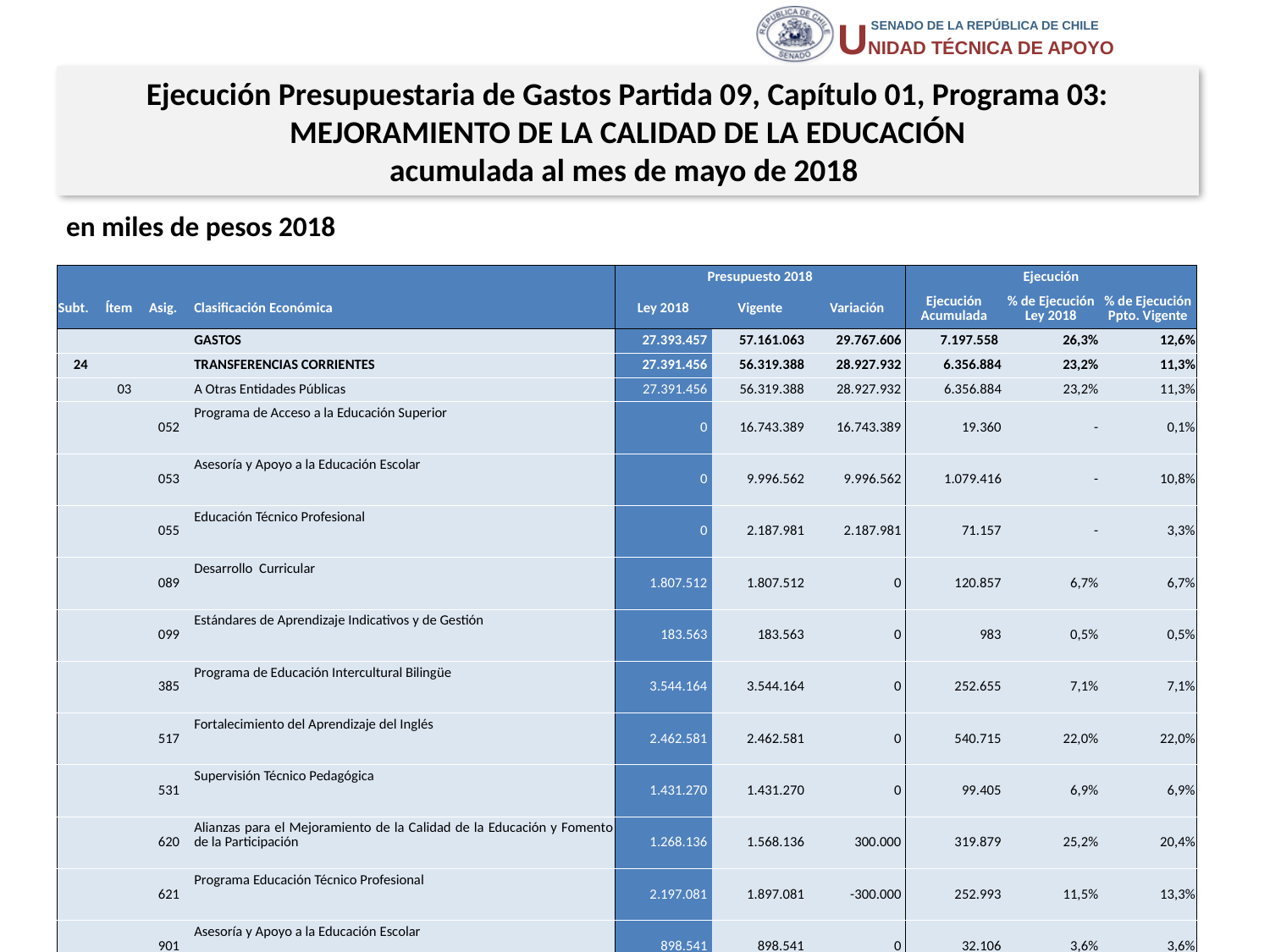

Ejecución Presupuestaria de Gastos Partida 09, Capítulo 01, Programa 03:
MEJORAMIENTO DE LA CALIDAD DE LA EDUCACIÓN
acumulada al mes de mayo de 2018
en miles de pesos 2018
|  |  |  |  | Presupuesto 2018 |  |  | Ejecución |  |  |
| --- | --- | --- | --- | --- | --- | --- | --- | --- | --- |
| Subt. | Ítem | Asig. | Clasificación Económica | Ley 2018 | Vigente | Variación | Ejecución Acumulada | % de Ejecución Ley 2018 | % de Ejecución Ppto. Vigente |
|  |  |  | GASTOS | 27.393.457 | 57.161.063 | 29.767.606 | 7.197.558 | 26,3% | 12,6% |
| 24 |  |  | TRANSFERENCIAS CORRIENTES | 27.391.456 | 56.319.388 | 28.927.932 | 6.356.884 | 23,2% | 11,3% |
|  | 03 |  | A Otras Entidades Públicas | 27.391.456 | 56.319.388 | 28.927.932 | 6.356.884 | 23,2% | 11,3% |
|  |  | 052 | Programa de Acceso a la Educación Superior | 0 | 16.743.389 | 16.743.389 | 19.360 | - | 0,1% |
|  |  | 053 | Asesoría y Apoyo a la Educación Escolar | 0 | 9.996.562 | 9.996.562 | 1.079.416 | - | 10,8% |
|  |  | 055 | Educación Técnico Profesional | 0 | 2.187.981 | 2.187.981 | 71.157 | - | 3,3% |
|  |  | 089 | Desarrollo Curricular | 1.807.512 | 1.807.512 | 0 | 120.857 | 6,7% | 6,7% |
|  |  | 099 | Estándares de Aprendizaje Indicativos y de Gestión | 183.563 | 183.563 | 0 | 983 | 0,5% | 0,5% |
|  |  | 385 | Programa de Educación Intercultural Bilingüe | 3.544.164 | 3.544.164 | 0 | 252.655 | 7,1% | 7,1% |
|  |  | 517 | Fortalecimiento del Aprendizaje del Inglés | 2.462.581 | 2.462.581 | 0 | 540.715 | 22,0% | 22,0% |
|  |  | 531 | Supervisión Técnico Pedagógica | 1.431.270 | 1.431.270 | 0 | 99.405 | 6,9% | 6,9% |
|  |  | 620 | Alianzas para el Mejoramiento de la Calidad de la Educación y Fomento de la Participación | 1.268.136 | 1.568.136 | 300.000 | 319.879 | 25,2% | 20,4% |
|  |  | 621 | Programa Educación Técnico Profesional | 2.197.081 | 1.897.081 | -300.000 | 252.993 | 11,5% | 13,3% |
|  |  | 901 | Asesoría y Apoyo a la Educación Escolar | 898.541 | 898.541 | 0 | 32.106 | 3,6% | 3,6% |
|  |  | 902 | Educación de Adultos y Reinserción Escolar | 10.390.626 | 10.390.626 | 0 | 3.490.481 | 33,6% | 33,6% |
|  |  | 903 | Transversalidad Educativa, Convivencia Escolar y Prevención del Consumo de Drogas | 1.547.260 | 1.547.260 | 0 | 69.877 | 4,5% | 4,5% |
|  |  | 904 | Transporte Escolar Rural | 1.556.446 | 1.556.446 | 0 | 7.000 | 0,4% | 0,4% |
|  |  | 905 | Programa de Acceso a la Educación superior | 104.276 | 104.276 | 0 | 0 | 0,0% | 0,0% |
| 34 |  |  | SERVICIO DE LA DEUDA | 1.001 | 840.675 | 839.674 | 840.674 | 83983,4% | 100,0% |
|  | 07 |  | Deuda Flotante | 1.001 | 840.675 | 839.674 | 840.674 | 83983,4% | 100,0% |
11